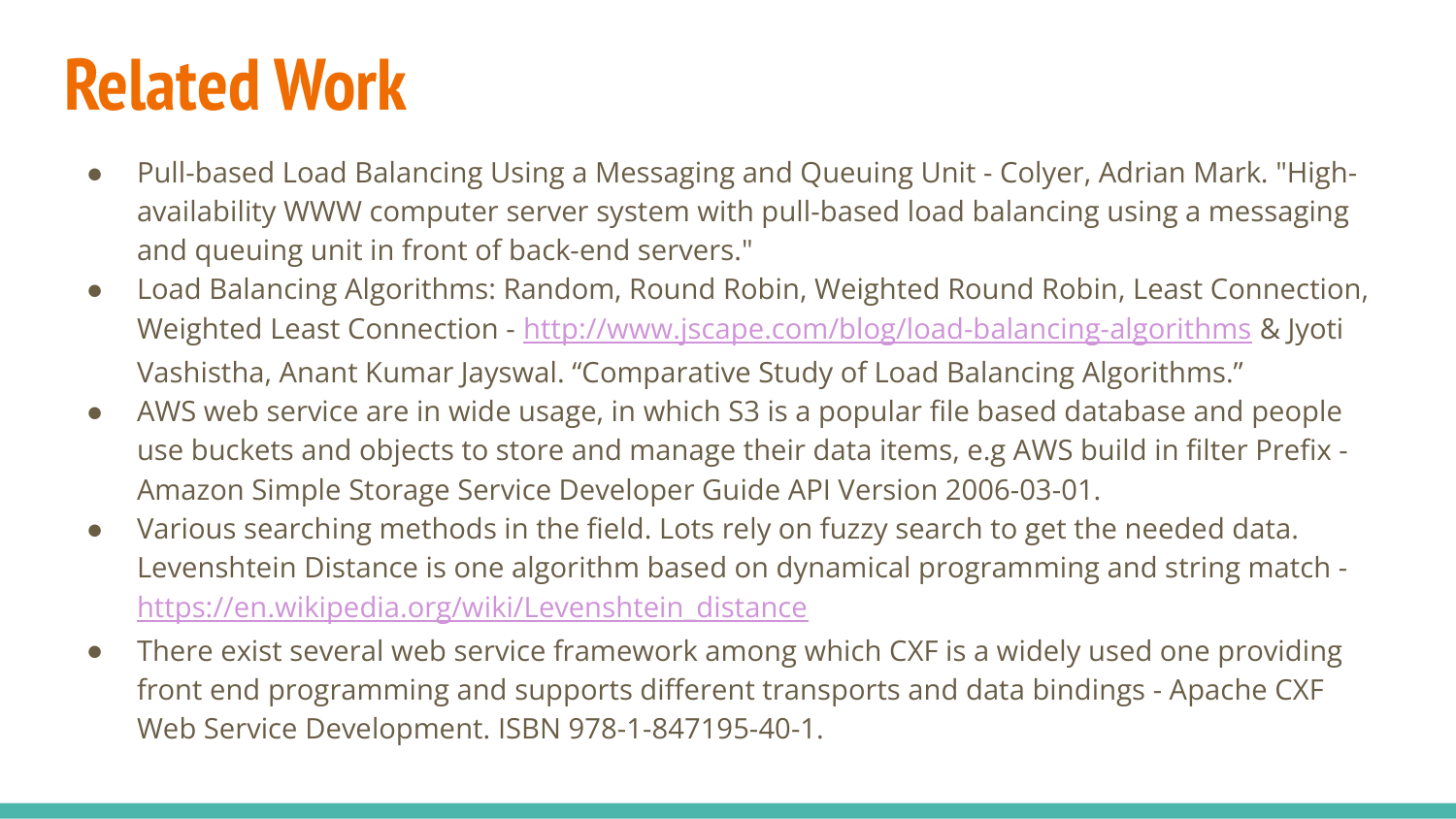

# Related Work
Pull-based Load Balancing Using a Messaging and Queuing Unit - Colyer, Adrian Mark. "High-availability WWW computer server system with pull-based load balancing using a messaging and queuing unit in front of back-end servers."
Load Balancing Algorithms: Random, Round Robin, Weighted Round Robin, Least Connection, Weighted Least Connection - http://www.jscape.com/blog/load-balancing-algorithms & Jyoti Vashistha, Anant Kumar Jayswal. “Comparative Study of Load Balancing Algorithms.”
AWS web service are in wide usage, in which S3 is a popular file based database and people use buckets and objects to store and manage their data items, e.g AWS build in filter Prefix - Amazon Simple Storage Service Developer Guide API Version 2006-03-01.
Various searching methods in the field. Lots rely on fuzzy search to get the needed data. Levenshtein Distance is one algorithm based on dynamical programming and string match -  https://en.wikipedia.org/wiki/Levenshtein_distance
There exist several web service framework among which CXF is a widely used one providing front end programming and supports different transports and data bindings - Apache CXF Web Service Development. ISBN 978-1-847195-40-1.